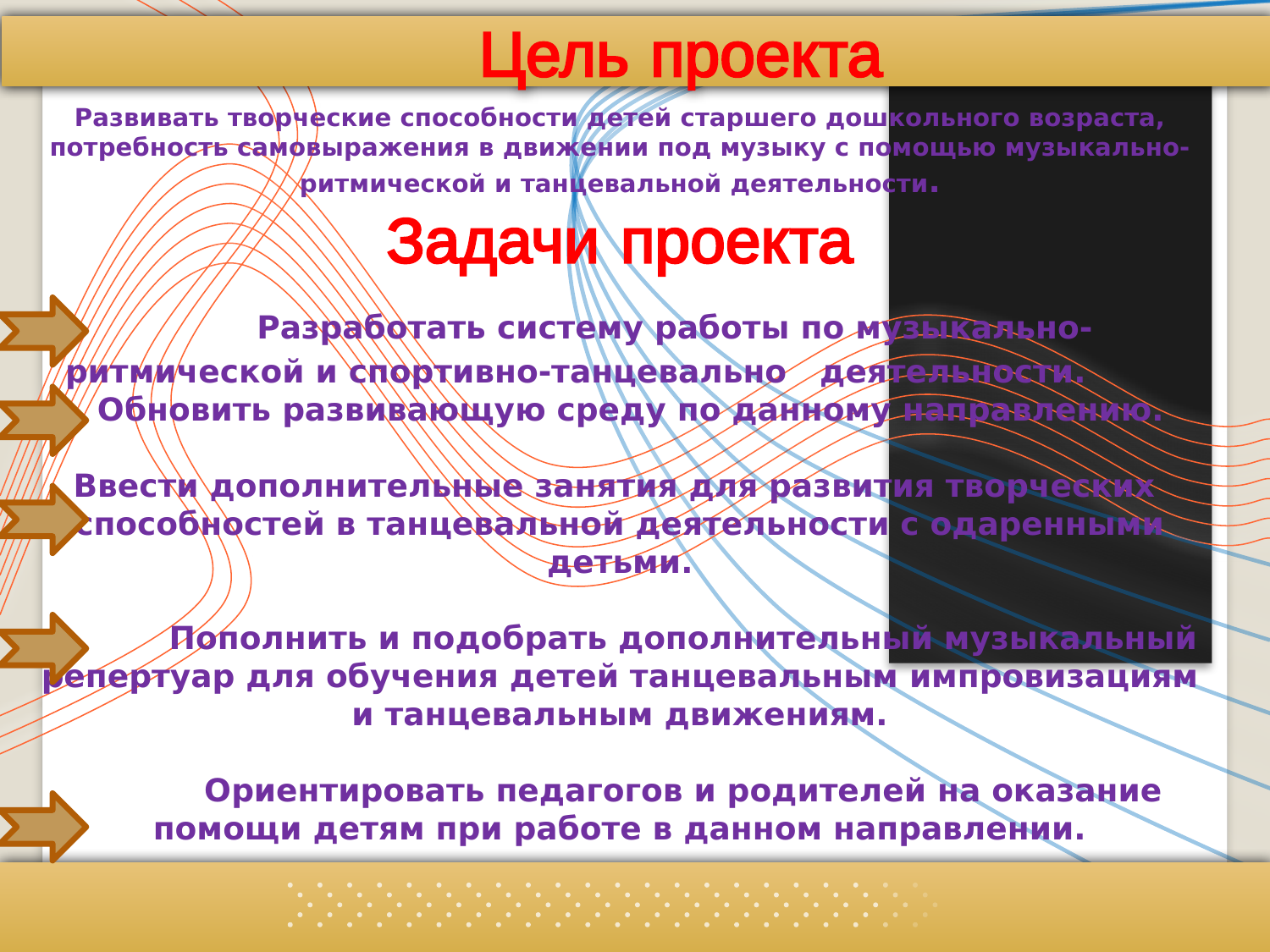

Цель проекта
Развивать творческие способности детей старшего дошкольного возраста, потребность самовыражения в движении под музыку с помощью музыкально-ритмической и танцевальной деятельности.
Задачи проекта
     Разработать систему работы по музыкально-ритмической и спортивно-танцевально   деятельности.
  Обновить развивающую среду по данному направлению.

Ввести дополнительные занятия для развития творческих
способностей в танцевальной деятельности с одаренными детьми.

	Пополнить и подобрать дополнительный музыкальный репертуар для обучения детей танцевальным импровизациям и танцевальным движениям.

	Ориентировать педагогов и родителей на оказание помощи детям при работе в данном направлении.